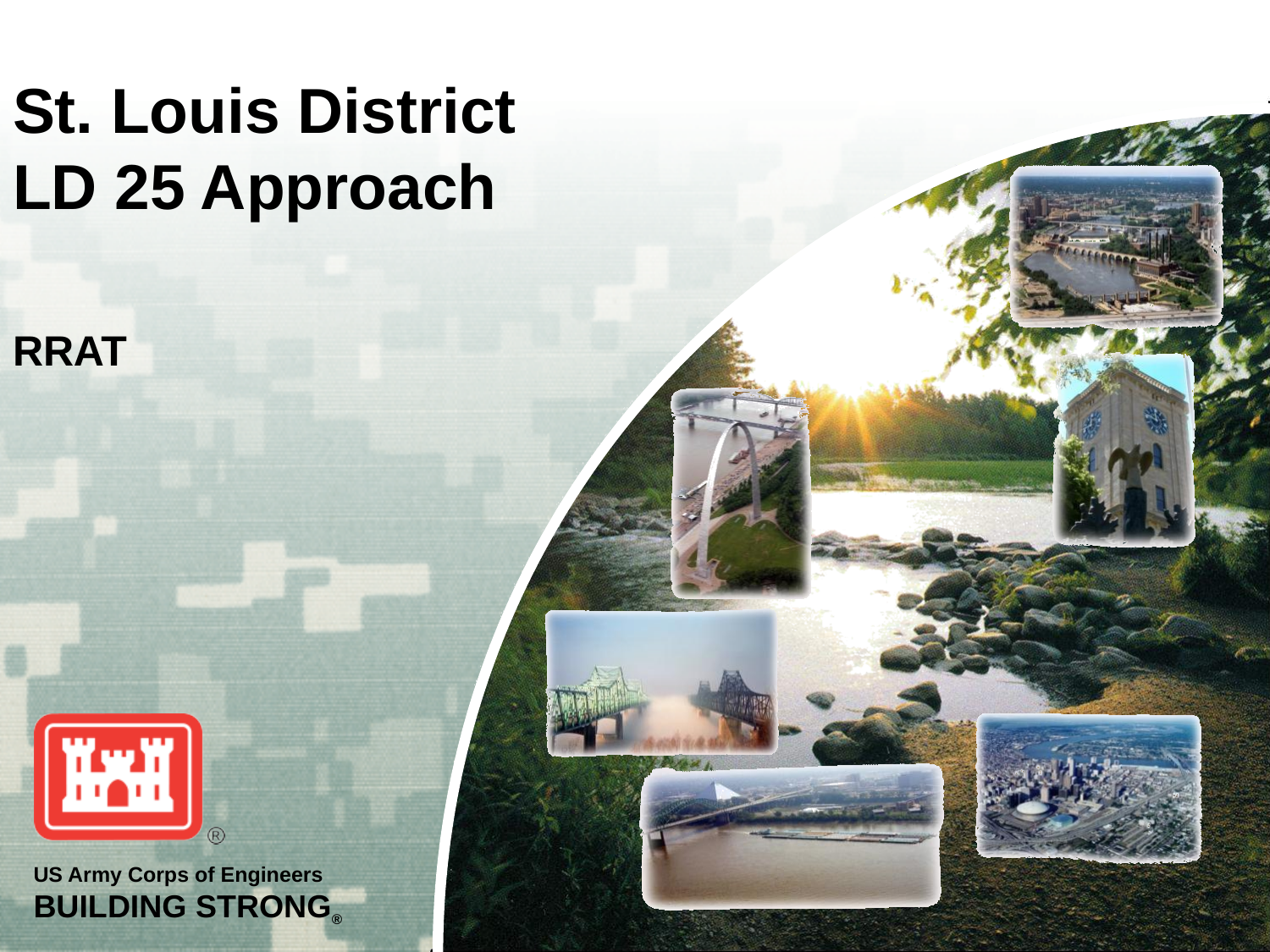

# St. Louis District LD 25 Approach RRAT